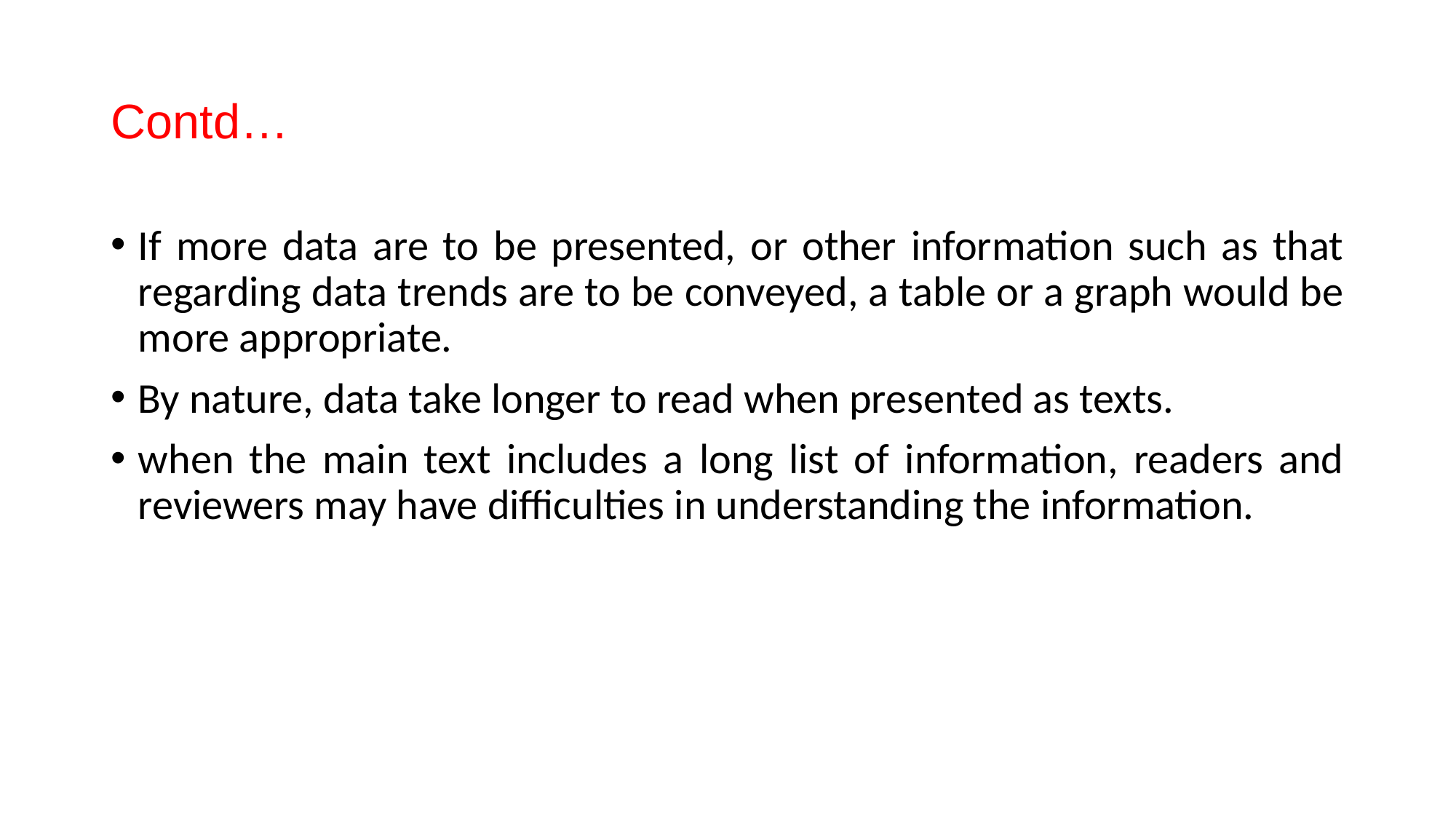

# Contd…
If more data are to be presented, or other information such as that regarding data trends are to be conveyed, a table or a graph would be more appropriate.
By nature, data take longer to read when presented as texts.
when the main text includes a long list of information, readers and reviewers may have difficulties in understanding the information.